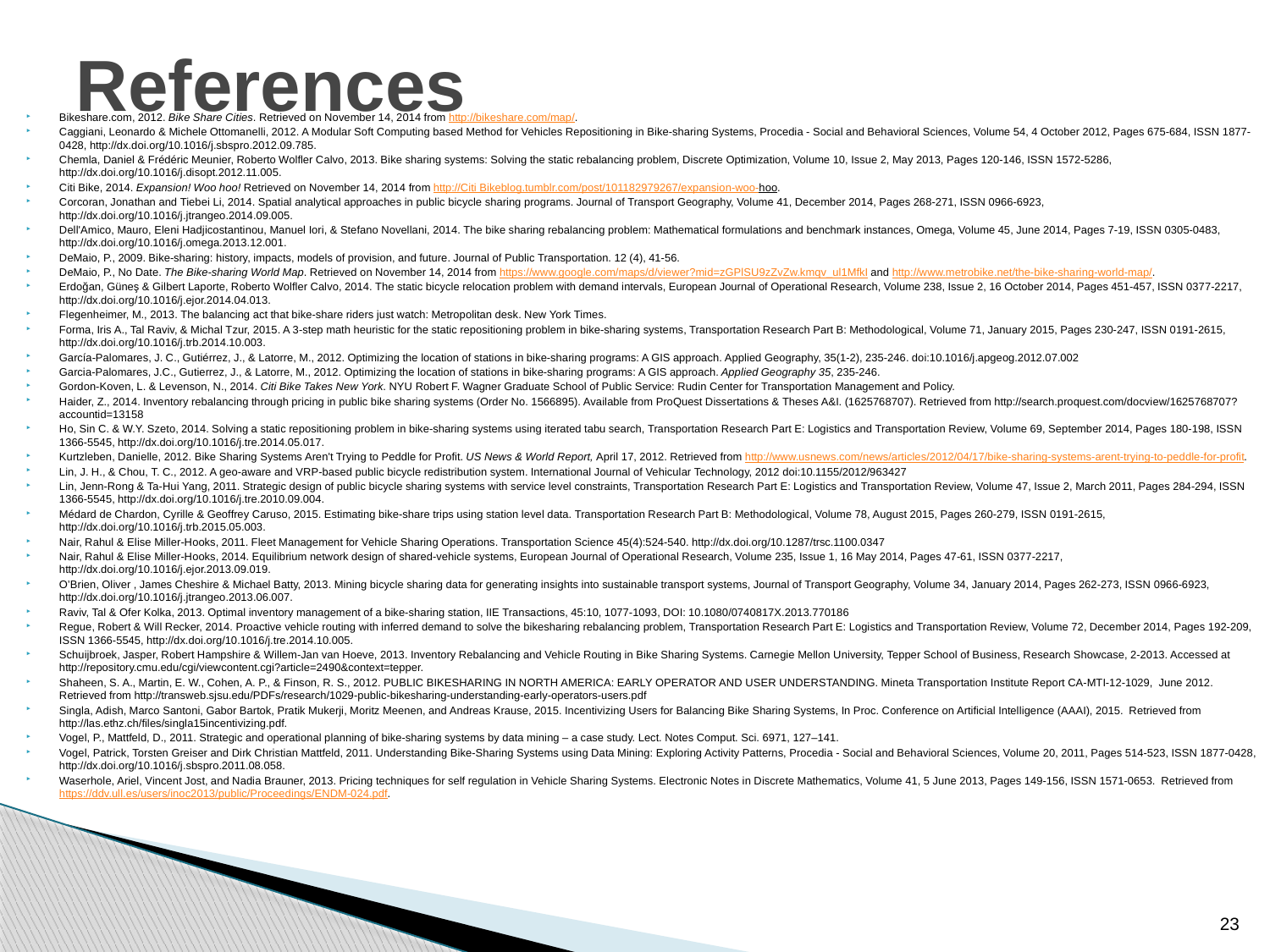

# References
Bikeshare.com, 2012. Bike Share Cities. Retrieved on November 14, 2014 from http://bikeshare.com/map/.
Caggiani, Leonardo & Michele Ottomanelli, 2012. A Modular Soft Computing based Method for Vehicles Repositioning in Bike-sharing Systems, Procedia - Social and Behavioral Sciences, Volume 54, 4 October 2012, Pages 675-684, ISSN 1877-0428, http://dx.doi.org/10.1016/j.sbspro.2012.09.785.
Chemla, Daniel & Frédéric Meunier, Roberto Wolfler Calvo, 2013. Bike sharing systems: Solving the static rebalancing problem, Discrete Optimization, Volume 10, Issue 2, May 2013, Pages 120-146, ISSN 1572-5286, http://dx.doi.org/10.1016/j.disopt.2012.11.005.
Citi Bike, 2014. Expansion! Woo hoo! Retrieved on November 14, 2014 from http://Citi Bikeblog.tumblr.com/post/101182979267/expansion-woo-hoo.
Corcoran, Jonathan and Tiebei Li, 2014. Spatial analytical approaches in public bicycle sharing programs. Journal of Transport Geography, Volume 41, December 2014, Pages 268-271, ISSN 0966-6923, http://dx.doi.org/10.1016/j.jtrangeo.2014.09.005.
Dell'Amico, Mauro, Eleni Hadjicostantinou, Manuel Iori, & Stefano Novellani, 2014. The bike sharing rebalancing problem: Mathematical formulations and benchmark instances, Omega, Volume 45, June 2014, Pages 7-19, ISSN 0305-0483, http://dx.doi.org/10.1016/j.omega.2013.12.001.
DeMaio, P., 2009. Bike-sharing: history, impacts, models of provision, and future. Journal of Public Transportation. 12 (4), 41-56.
DeMaio, P., No Date. The Bike-sharing World Map. Retrieved on November 14, 2014 from https://www.google.com/maps/d/viewer?mid=zGPlSU9zZvZw.kmqv_ul1MfkI and http://www.metrobike.net/the-bike-sharing-world-map/.
Erdoğan, Güneş & Gilbert Laporte, Roberto Wolfler Calvo, 2014. The static bicycle relocation problem with demand intervals, European Journal of Operational Research, Volume 238, Issue 2, 16 October 2014, Pages 451-457, ISSN 0377-2217, http://dx.doi.org/10.1016/j.ejor.2014.04.013.
Flegenheimer, M., 2013. The balancing act that bike-share riders just watch: Metropolitan desk. New York Times.
Forma, Iris A., Tal Raviv, & Michal Tzur, 2015. A 3-step math heuristic for the static repositioning problem in bike-sharing systems, Transportation Research Part B: Methodological, Volume 71, January 2015, Pages 230-247, ISSN 0191-2615, http://dx.doi.org/10.1016/j.trb.2014.10.003.
García-Palomares, J. C., Gutiérrez, J., & Latorre, M., 2012. Optimizing the location of stations in bike-sharing programs: A GIS approach. Applied Geography, 35(1-2), 235-246. doi:10.1016/j.apgeog.2012.07.002
Garcia-Palomares, J.C., Gutierrez, J., & Latorre, M., 2012. Optimizing the location of stations in bike-sharing programs: A GIS approach. Applied Geography 35, 235-246.
Gordon-Koven, L. & Levenson, N., 2014. Citi Bike Takes New York. NYU Robert F. Wagner Graduate School of Public Service: Rudin Center for Transportation Management and Policy.
Haider, Z., 2014. Inventory rebalancing through pricing in public bike sharing systems (Order No. 1566895). Available from ProQuest Dissertations & Theses A&I. (1625768707). Retrieved from http://search.proquest.com/docview/1625768707?accountid=13158
Ho, Sin C. & W.Y. Szeto, 2014. Solving a static repositioning problem in bike-sharing systems using iterated tabu search, Transportation Research Part E: Logistics and Transportation Review, Volume 69, September 2014, Pages 180-198, ISSN 1366-5545, http://dx.doi.org/10.1016/j.tre.2014.05.017.
Kurtzleben, Danielle, 2012. Bike Sharing Systems Aren't Trying to Peddle for Profit. US News & World Report, April 17, 2012. Retrieved from http://www.usnews.com/news/articles/2012/04/17/bike-sharing-systems-arent-trying-to-peddle-for-profit.
Lin, J. H., & Chou, T. C., 2012. A geo-aware and VRP-based public bicycle redistribution system. International Journal of Vehicular Technology, 2012 doi:10.1155/2012/963427
Lin, Jenn-Rong & Ta-Hui Yang, 2011. Strategic design of public bicycle sharing systems with service level constraints, Transportation Research Part E: Logistics and Transportation Review, Volume 47, Issue 2, March 2011, Pages 284-294, ISSN 1366-5545, http://dx.doi.org/10.1016/j.tre.2010.09.004.
Médard de Chardon, Cyrille & Geoffrey Caruso, 2015. Estimating bike-share trips using station level data. Transportation Research Part B: Methodological, Volume 78, August 2015, Pages 260-279, ISSN 0191-2615, http://dx.doi.org/10.1016/j.trb.2015.05.003.
Nair, Rahul & Elise Miller-Hooks, 2011. Fleet Management for Vehicle Sharing Operations. Transportation Science 45(4):524-540. http://dx.doi.org/10.1287/trsc.1100.0347
Nair, Rahul & Elise Miller-Hooks, 2014. Equilibrium network design of shared-vehicle systems, European Journal of Operational Research, Volume 235, Issue 1, 16 May 2014, Pages 47-61, ISSN 0377-2217, http://dx.doi.org/10.1016/j.ejor.2013.09.019.
O’Brien, Oliver , James Cheshire & Michael Batty, 2013. Mining bicycle sharing data for generating insights into sustainable transport systems, Journal of Transport Geography, Volume 34, January 2014, Pages 262-273, ISSN 0966-6923, http://dx.doi.org/10.1016/j.jtrangeo.2013.06.007.
Raviv, Tal & Ofer Kolka, 2013. Optimal inventory management of a bike-sharing station, IIE Transactions, 45:10, 1077-1093, DOI: 10.1080/0740817X.2013.770186
Regue, Robert & Will Recker, 2014. Proactive vehicle routing with inferred demand to solve the bikesharing rebalancing problem, Transportation Research Part E: Logistics and Transportation Review, Volume 72, December 2014, Pages 192-209, ISSN 1366-5545, http://dx.doi.org/10.1016/j.tre.2014.10.005.
Schuijbroek, Jasper, Robert Hampshire & Willem-Jan van Hoeve, 2013. Inventory Rebalancing and Vehicle Routing in Bike Sharing Systems. Carnegie Mellon University, Tepper School of Business, Research Showcase, 2-2013. Accessed at http://repository.cmu.edu/cgi/viewcontent.cgi?article=2490&context=tepper.
Shaheen, S. A., Martin, E. W., Cohen, A. P., & Finson, R. S., 2012. PUBLIC BIKESHARING IN NORTH AMERICA: EARLY OPERATOR AND USER UNDERSTANDING. Mineta Transportation Institute Report CA-MTI-12-1029,  June 2012.  Retrieved from http://transweb.sjsu.edu/PDFs/research/1029-public-bikesharing-understanding-early-operators-users.pdf
Singla, Adish, Marco Santoni, Gabor Bartok, Pratik Mukerji, Moritz Meenen, and Andreas Krause, 2015. Incentivizing Users for Balancing Bike Sharing Systems, In Proc. Conference on Artificial Intelligence (AAAI), 2015.  Retrieved from http://las.ethz.ch/files/singla15incentivizing.pdf.
Vogel, P., Mattfeld, D., 2011. Strategic and operational planning of bike-sharing systems by data mining – a case study. Lect. Notes Comput. Sci. 6971, 127–141.
Vogel, Patrick, Torsten Greiser and Dirk Christian Mattfeld, 2011. Understanding Bike-Sharing Systems using Data Mining: Exploring Activity Patterns, Procedia - Social and Behavioral Sciences, Volume 20, 2011, Pages 514-523, ISSN 1877-0428, http://dx.doi.org/10.1016/j.sbspro.2011.08.058.
Waserhole, Ariel, Vincent Jost, and Nadia Brauner, 2013. Pricing techniques for self regulation in Vehicle Sharing Systems. Electronic Notes in Discrete Mathematics, Volume 41, 5 June 2013, Pages 149-156, ISSN 1571-0653.  Retrieved from https://ddv.ull.es/users/inoc2013/public/Proceedings/ENDM-024.pdf.

23